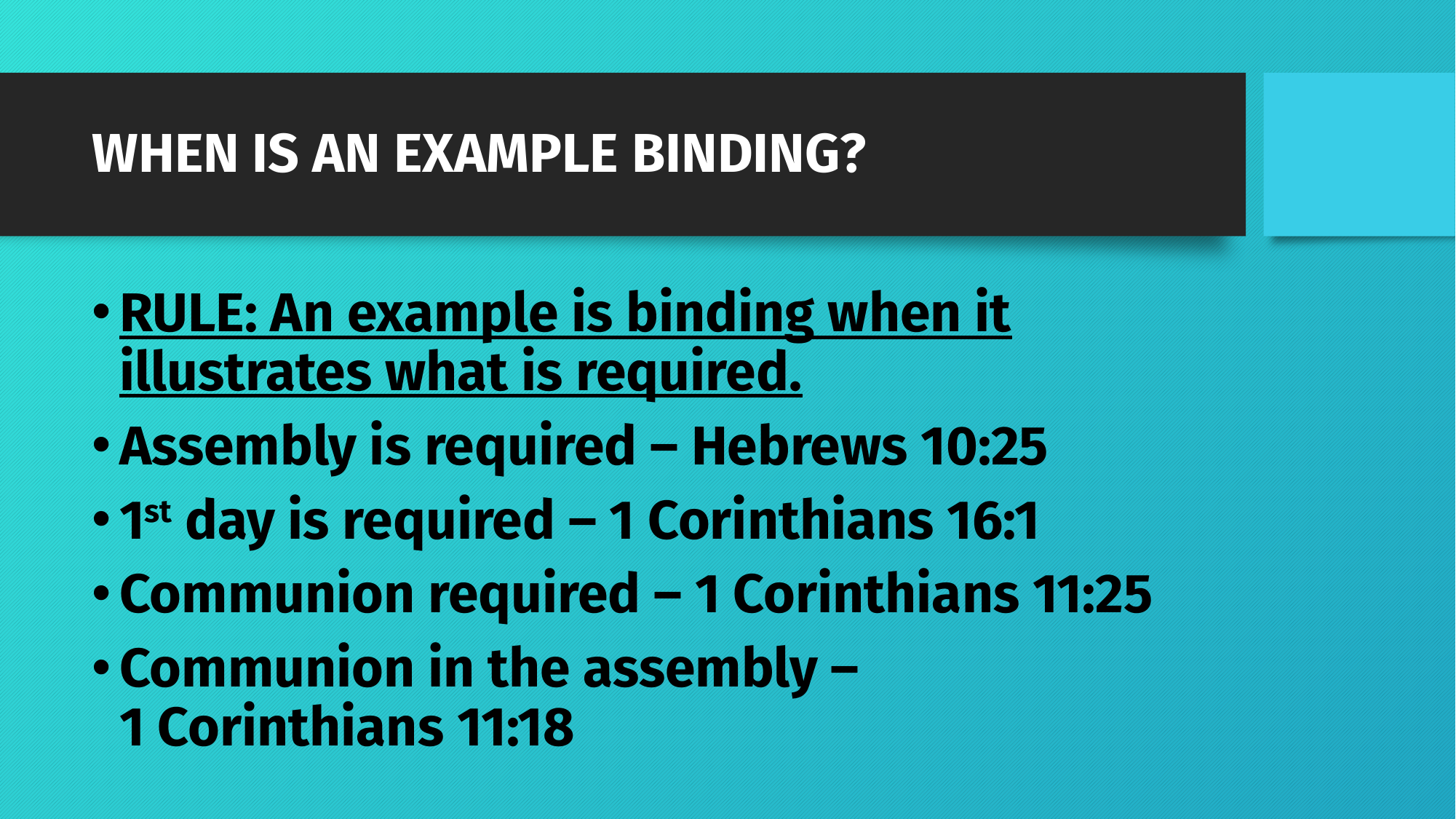

# WHEN IS AN EXAMPLE BINDING?
RULE: An example is binding when it illustrates what is required.
Assembly is required – Hebrews 10:25
1st day is required – 1 Corinthians 16:1
Communion required – 1 Corinthians 11:25
Communion in the assembly –
1 Corinthians 11:18